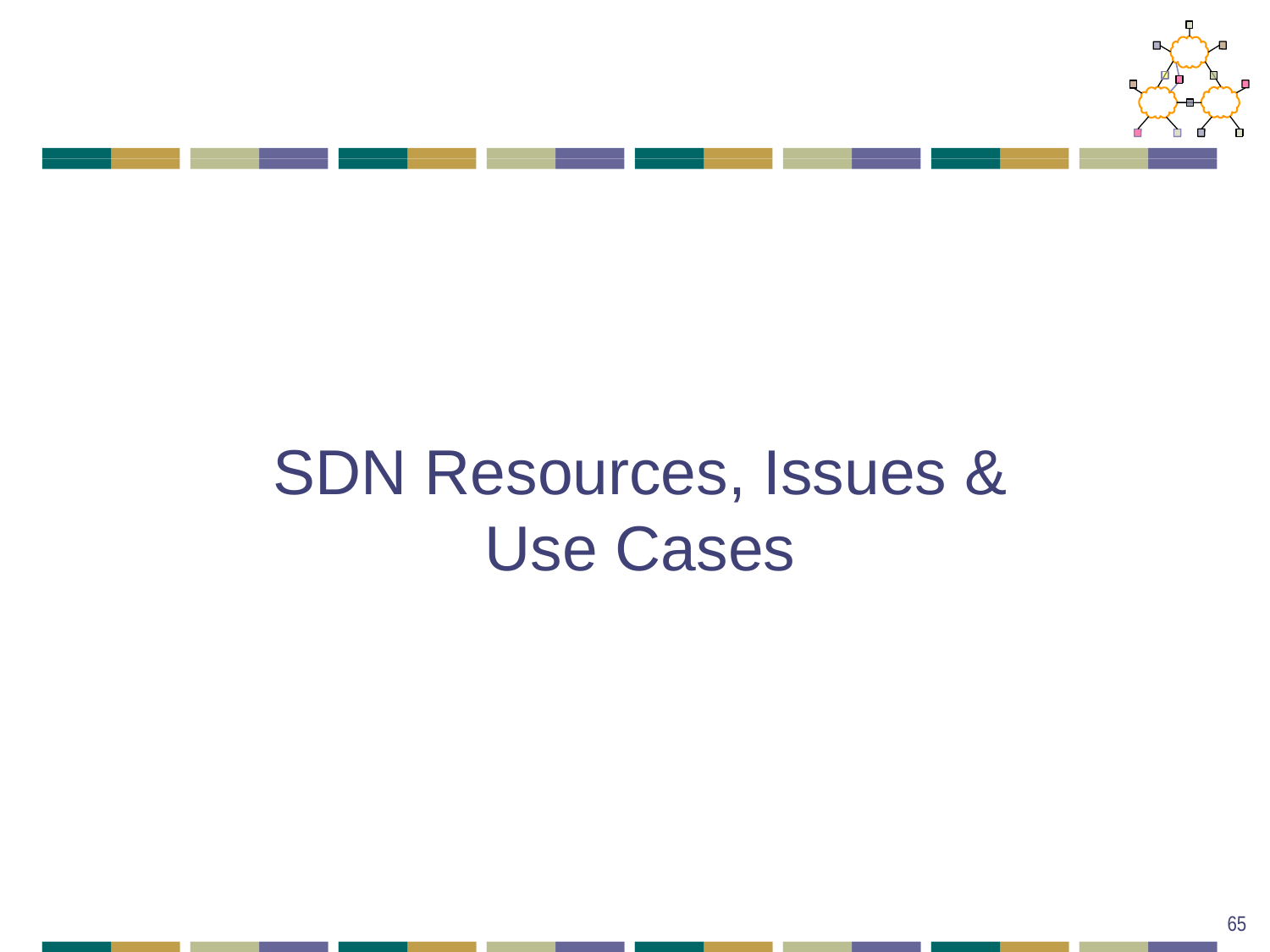

SDN Resources, Issues &
Use Cases
65